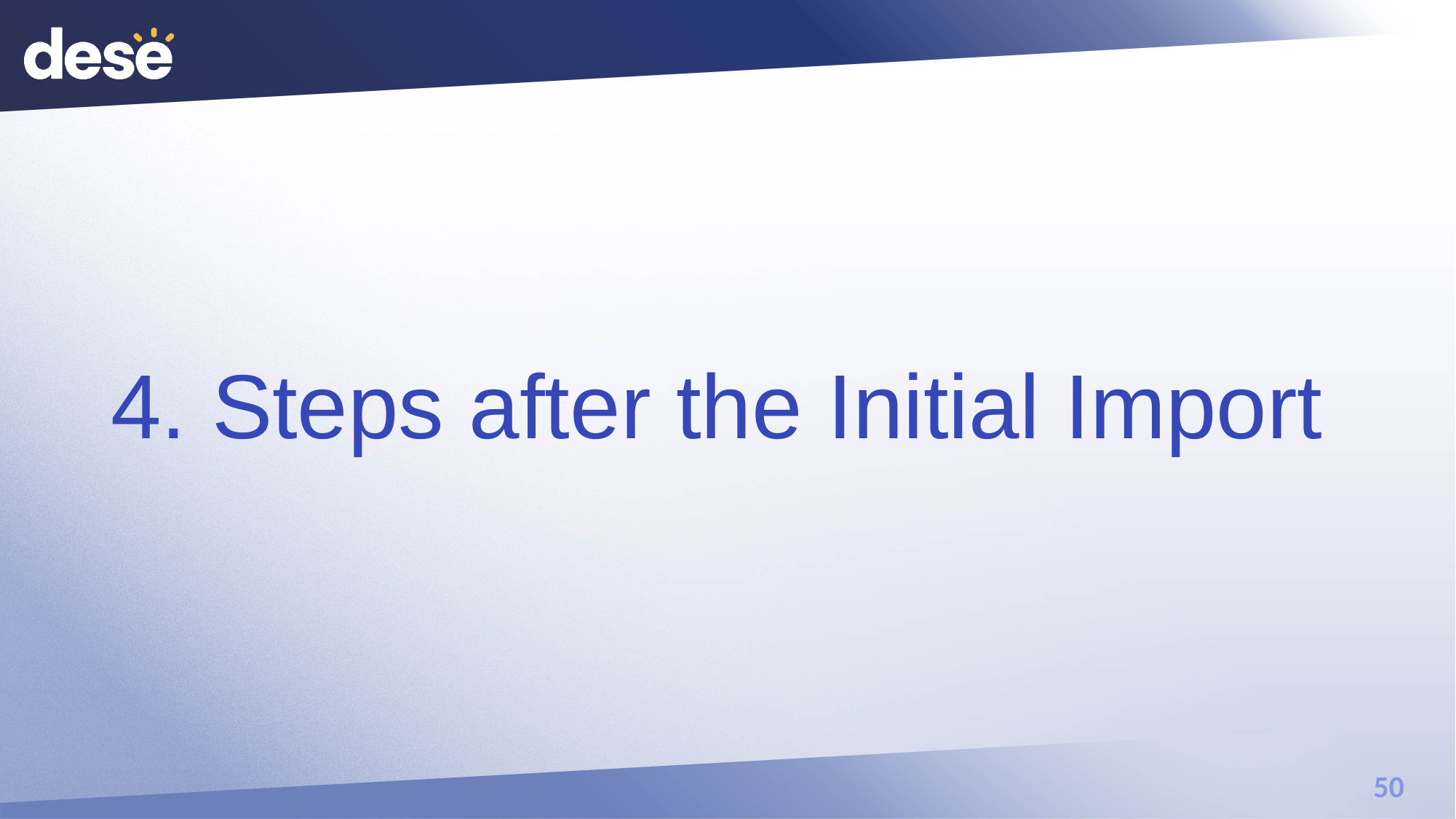

# 4. Steps after the Initial Import